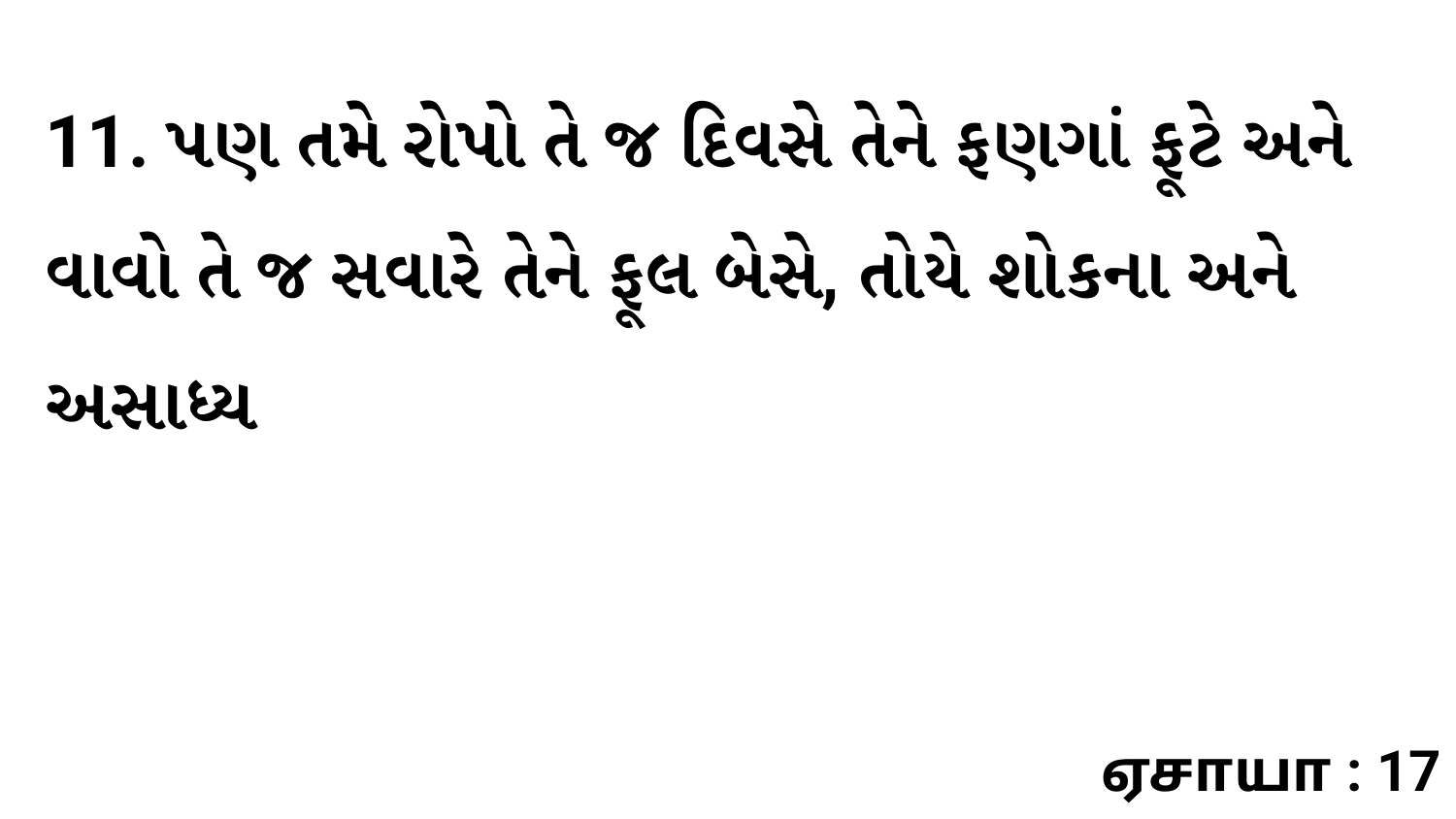

11. પણ તમે રોપો તે જ દિવસે તેને ફણગાં ફૂટે અને વાવો તે જ સવારે તેને ફૂલ બેસે, તોયે શોકના અને અસાધ્ય
ஏசாயா : 17